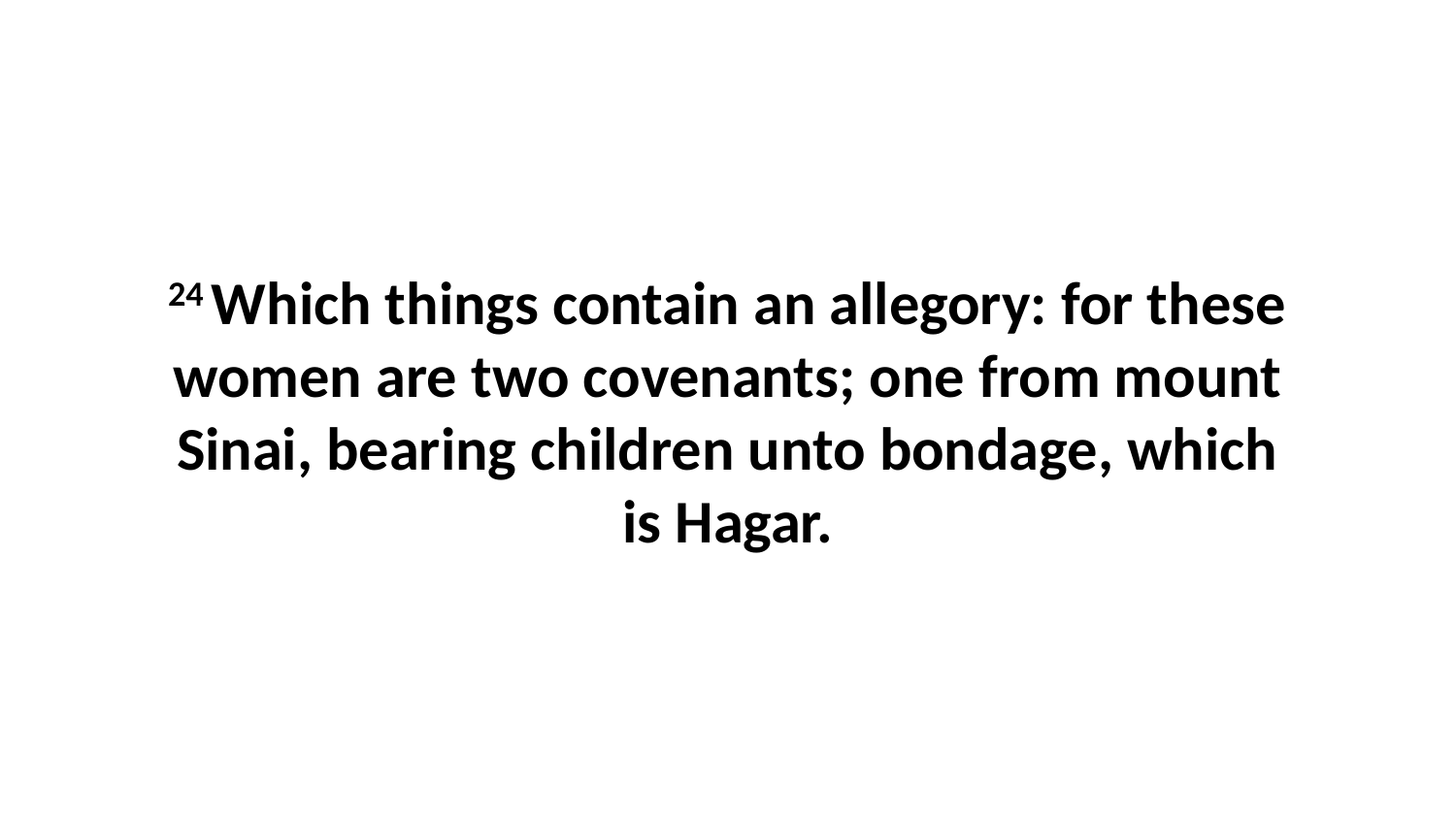

24 Which things contain an allegory: for these women are two covenants; one from mount Sinai, bearing children unto bondage, which is Hagar.